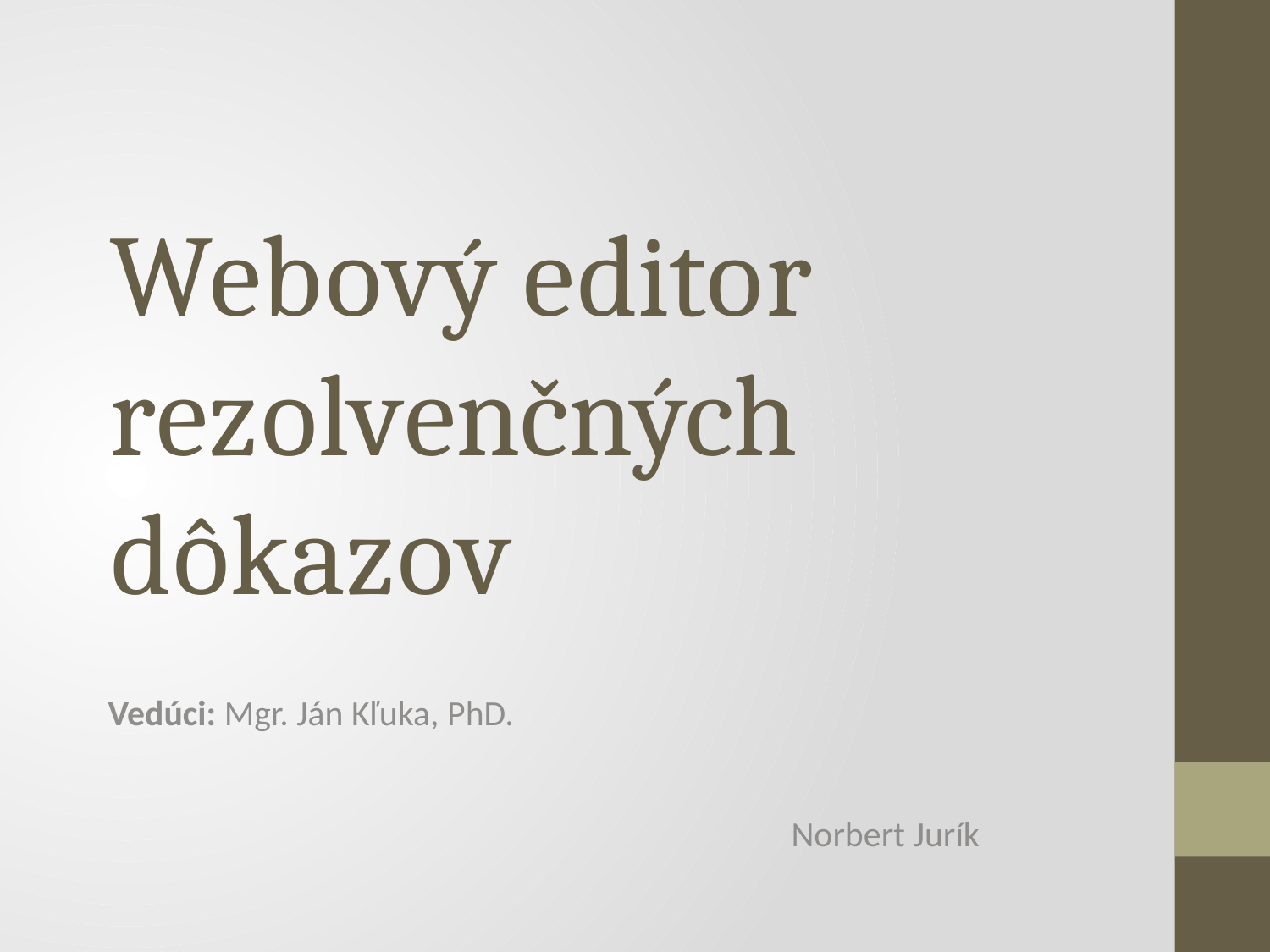

# Webový editor rezolvenčných dôkazov

Vedúci: Mgr. Ján Kľuka, PhD.

Norbert Jurík